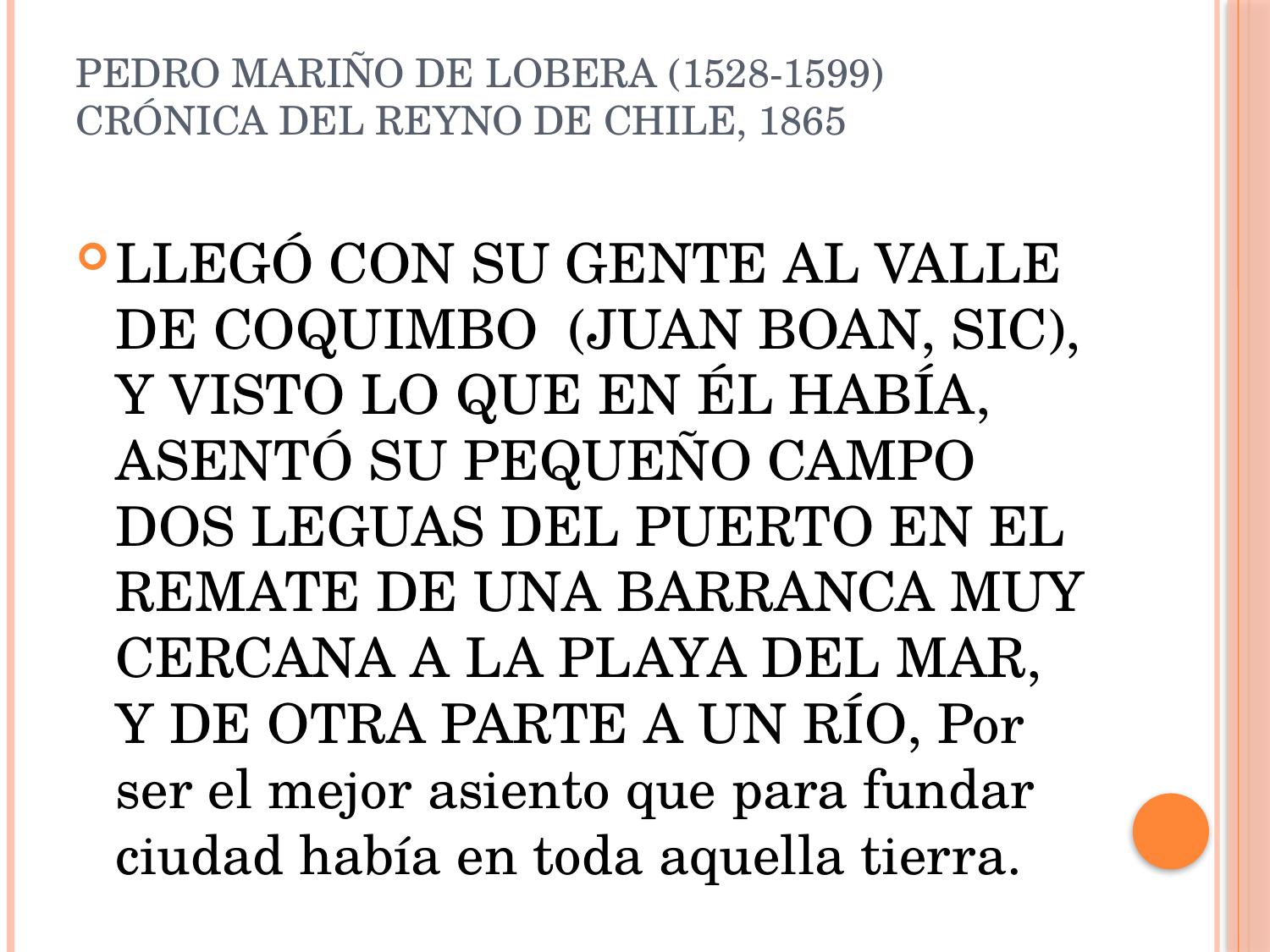

# PEDRO MARIÑO DE LOBERA (1528-1599) Crónica del Reyno de Chile, 1865
LLEGÓ CON SU GENTE AL VALLE DE COQUIMBO  (JUAN BOAN, SIC), Y VISTO LO QUE EN ÉL HABÍA, ASENTÓ SU PEQUEÑO CAMPO DOS LEGUAS DEL PUERTO EN EL REMATE DE UNA BARRANCA MUY CERCANA A LA PLAYA DEL MAR, Y DE OTRA PARTE A UN RÍO, Por ser el mejor asiento que para fundar ciudad había en toda aquella tierra.